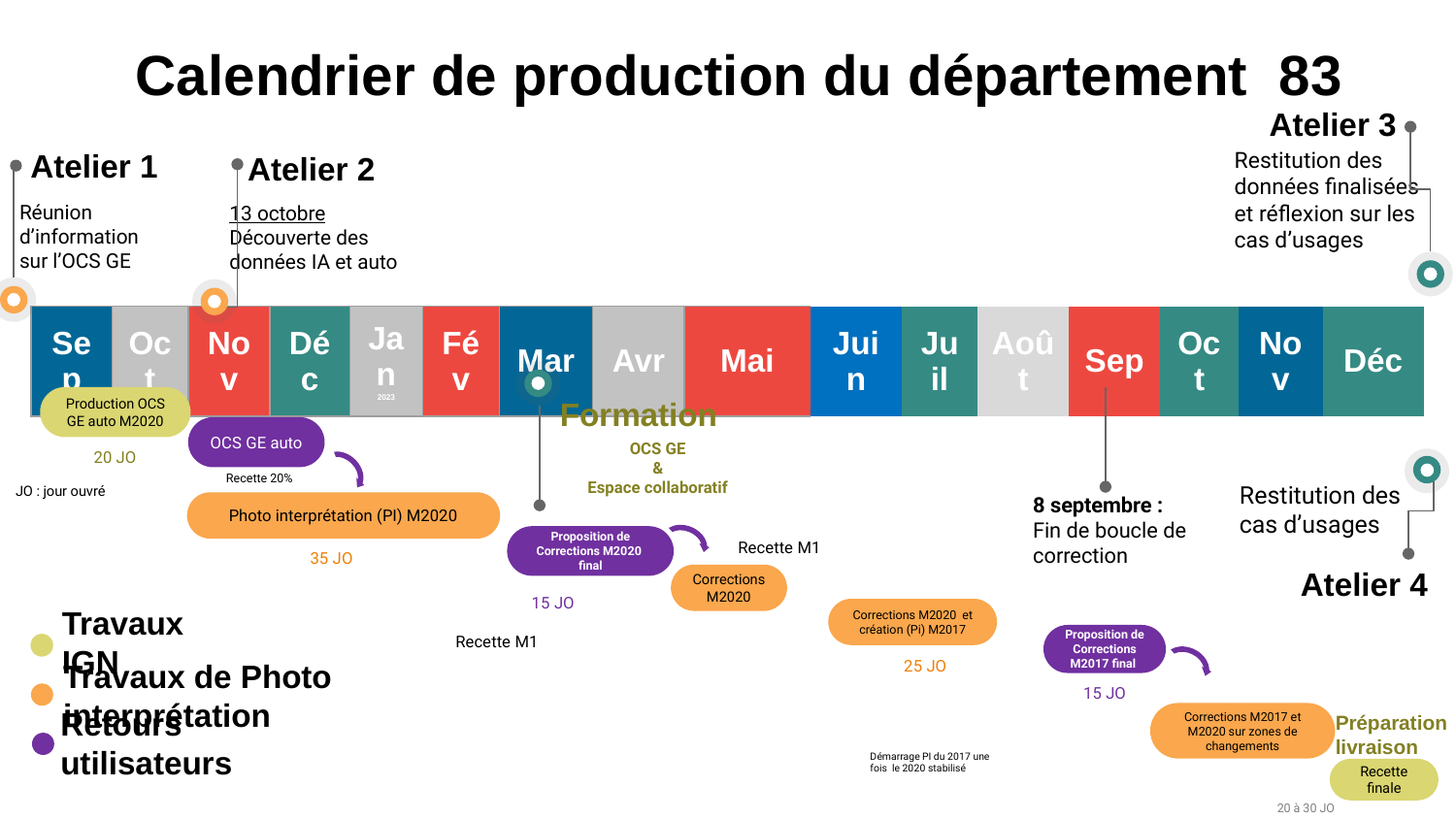

# Calendrier de production du département  83
Atelier 3
Restitution des données finalisées et réflexion sur les cas d’usages

Atelier 1
Réunion d’information sur l’OCS GE
Atelier 2
13 octobre
Découverte des données IA et auto

| Sep | Oct | Nov | Déc | Jan 2023 | Fév | Mar | Avr | Mai | Juin | Juil | Août | Sep | Oct | Nov | Déc |
| --- | --- | --- | --- | --- | --- | --- | --- | --- | --- | --- | --- | --- | --- | --- | --- |

Production OCS GE auto M2020
20 JO
JO : jour ouvré
Formation
OCS GE auto
OCS GE
&
Espace collaboratif

Restitution des cas d’usages
Atelier 4

Recette 20%
8 septembre :
Fin de boucle de correction
Photo interprétation (PI) M2020

Proposition de Corrections M2020  final
Recette M1
35 JO
Corrections  M2020
15 JO
Corrections M2020  et création (Pi) M2017
Recette M1
Proposition de Corrections M2017 final
Travaux IGN

Travaux de Photo interprétation

Retours utilisateurs

25 JO
15 JO
Préparation
livraison
Corrections M2017 et M2020 sur zones de changements
Démarrage PI du 2017 une fois  le 2020 stabilisé
Recette finale
20 à 30 JO